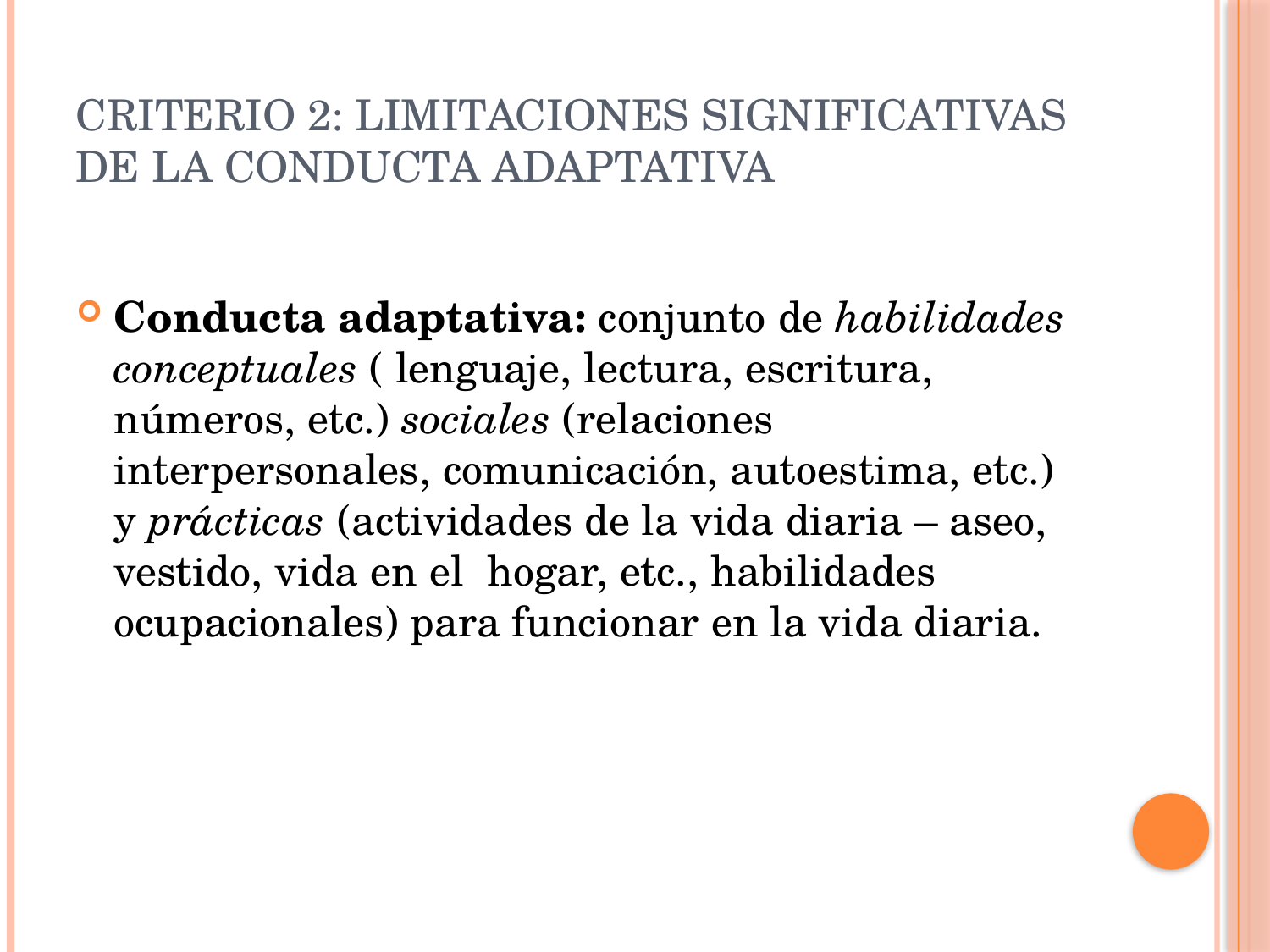

# Criterio 2: limitaciones significativas de la conducta adaptativa

Conducta adaptativa: conjunto de habilidades conceptuales ( lenguaje, lectura, escritura, números, etc.) sociales (relaciones interpersonales, comunicación, autoestima, etc.)  y prácticas (actividades de la vida diaria – aseo, vestido, vida en el  hogar, etc., habilidades ocupacionales) para funcionar en la vida diaria.